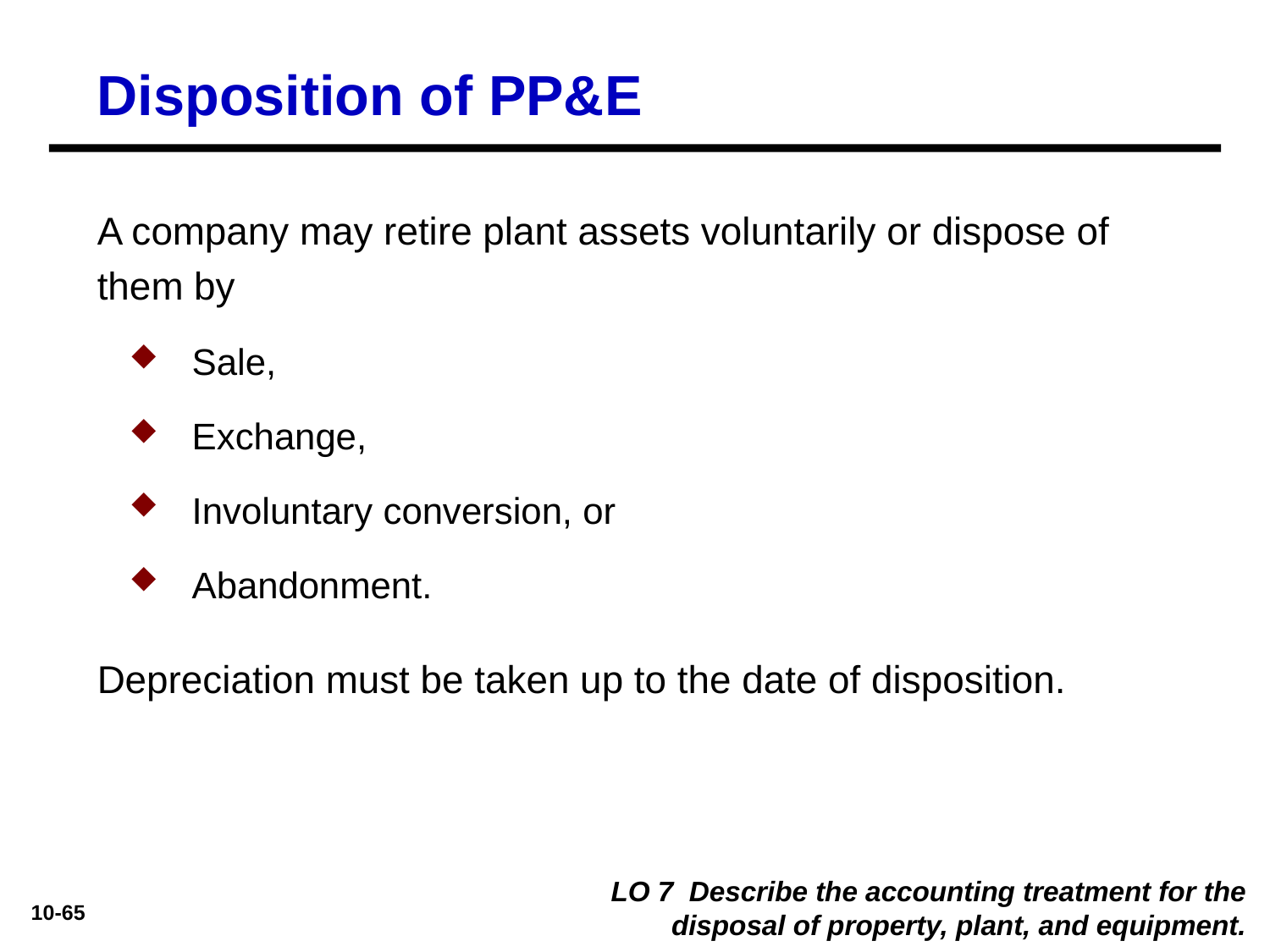

# Disposition of PP&E

A company may retire plant assets voluntarily or dispose of them by
Sale,
Exchange,
Involuntary conversion, or
Abandonment.
Depreciation must be taken up to the date of disposition.
LO 7  Describe the accounting treatment for the disposal of property, plant, and equipment.